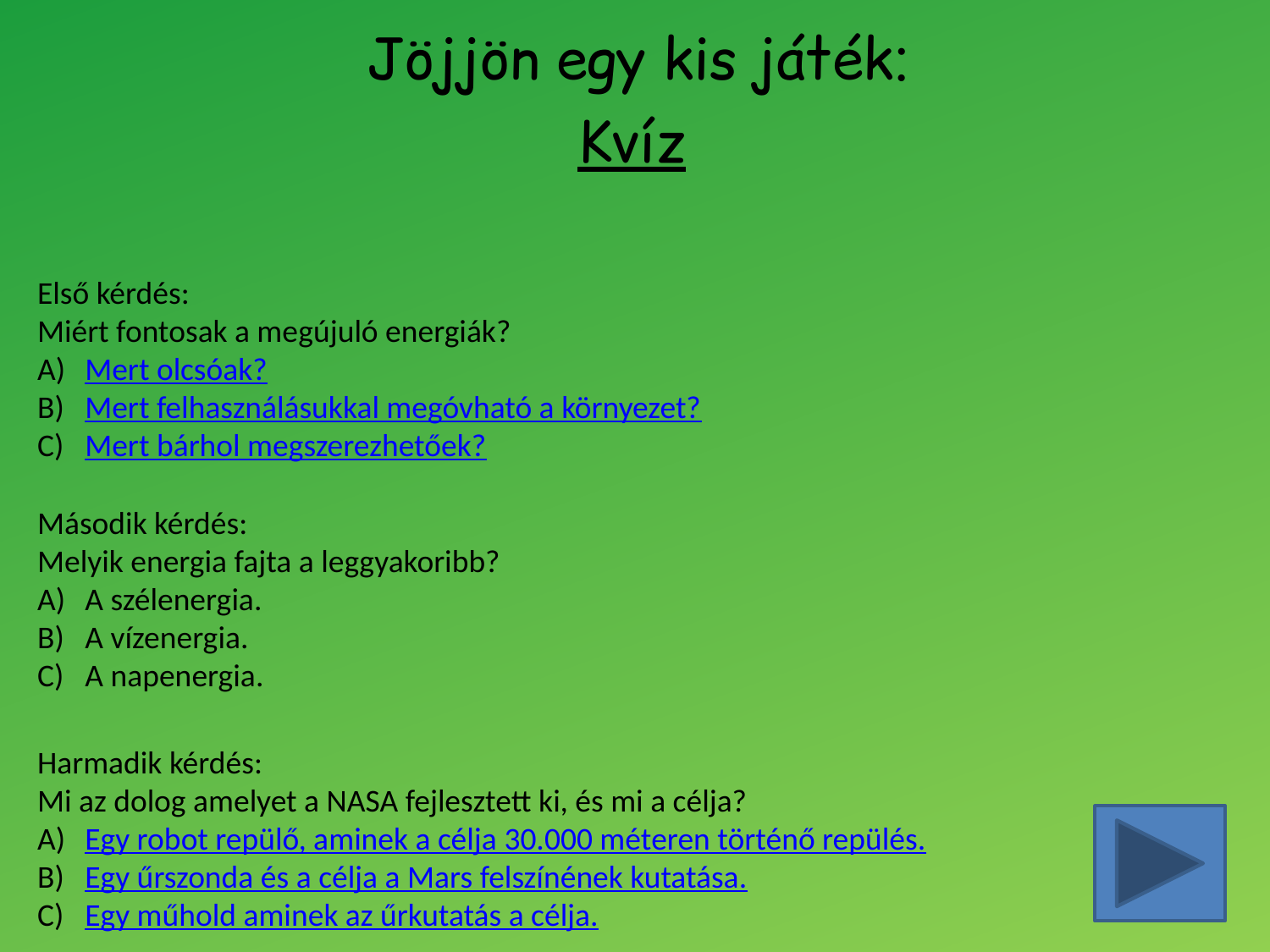

Jöjjön egy kis játék:
Kvíz
Első kérdés:
Miért fontosak a megújuló energiák?
Mert olcsóak?
Mert felhasználásukkal megóvható a környezet?
Mert bárhol megszerezhetőek?
Második kérdés:
Melyik energia fajta a leggyakoribb?
A szélenergia.
A vízenergia.
A napenergia.
Harmadik kérdés:
Mi az dolog amelyet a NASA fejlesztett ki, és mi a célja?
Egy robot repülő, aminek a célja 30.000 méteren történő repülés.
Egy űrszonda és a célja a Mars felszínének kutatása.
Egy műhold aminek az űrkutatás a célja.